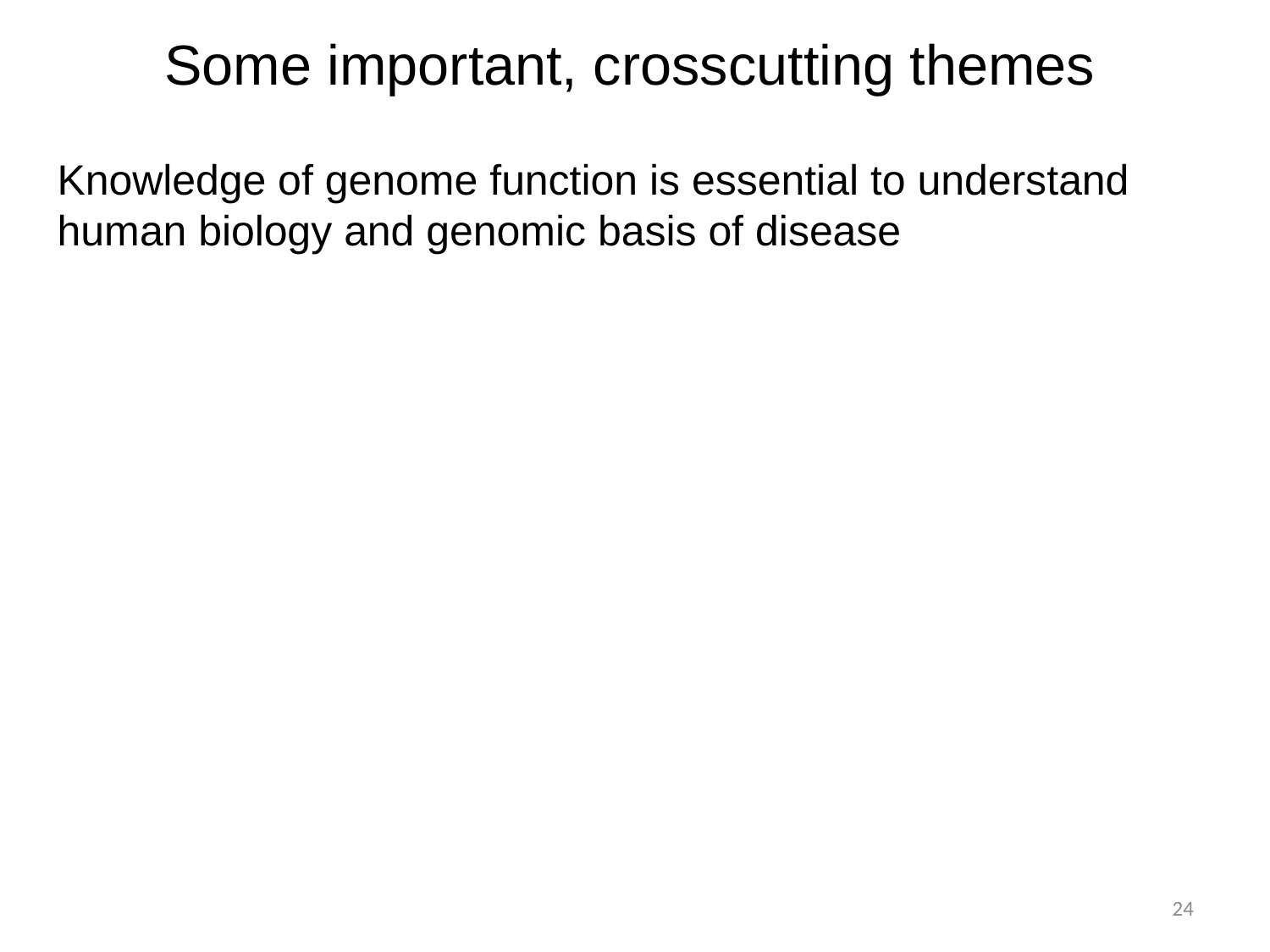

# Some important, crosscutting themes
Knowledge of genome function is essential to understand human biology and genomic basis of disease
24